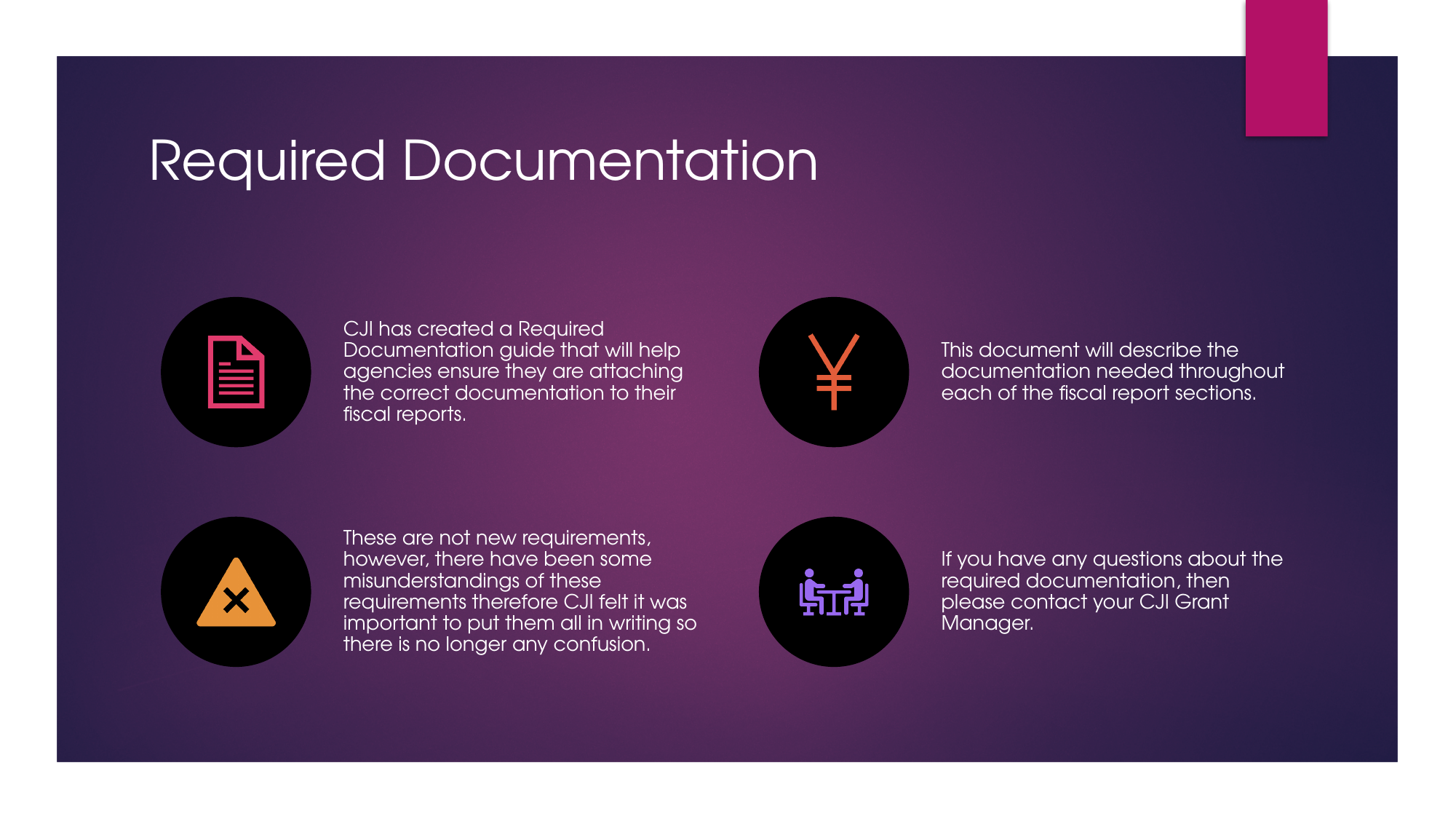

# Required Documentation
CJI has created a Required Documentation guide that will help agencies ensure they are attaching the correct documentation to their fiscal reports.
This document will describe the documentation needed throughout each of the fiscal report sections.
These are not new requirements, however, there have been some misunderstandings of these requirements therefore CJI felt it was important to put them all in writing so there is no longer any confusion.
If you have any questions about the required documentation, then please contact your CJI Grant Manager.